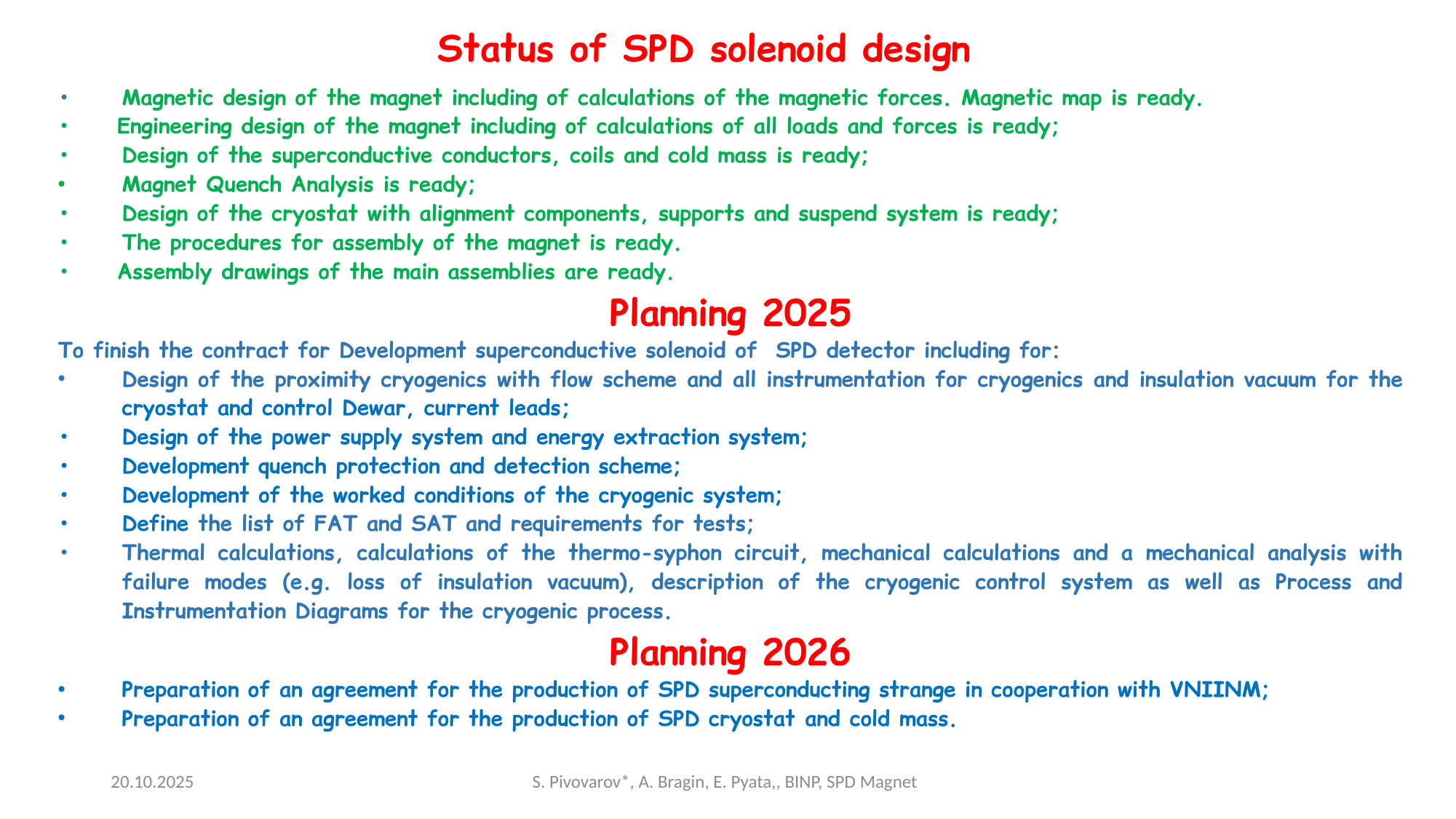

Status of SPD solenoid design
•	Magnetic design of the magnet including of calculations of the magnetic forces. Magnetic map is ready.
•     Engineering design of the magnet including of calculations of all loads and forces is ready;
•	Design of the superconductive conductors, coils and cold mass is ready;
Magnet Quench Analysis is ready;
•	Design of the cryostat with alignment components, supports and suspend system is ready;
•	The procedures for assembly of the magnet is ready.
•     Assembly drawings of the main assemblies are ready.
Planning 2025
To finish the contract for Development superconductive solenoid of  SPD detector including for:
Design of the proximity cryogenics with flow scheme and all instrumentation for cryogenics and insulation vacuum for the cryostat and control Dewar, current leads;
•	Design of the power supply system and energy extraction system;
•	Development quench protection and detection scheme;
•	Development of the worked conditions of the cryogenic system;
•	Define the list of FAT and SAT and requirements for tests;
•	Thermal calculations, calculations of the thermo-syphon circuit, mechanical calculations and a mechanical analysis with failure modes (e.g. loss of insulation vacuum), description of the cryogenic control system as well as Process and Instrumentation Diagrams for the cryogenic process.
Planning 2026
Preparation of an agreement for the production of SPD superconducting strange in cooperation with VNIINM;
Preparation of an agreement for the production of SPD cryostat and cold mass.
20.10.2025
S. Pivovarov*, A. Bragin, E. Pyata,, BINP, SPD Magnet